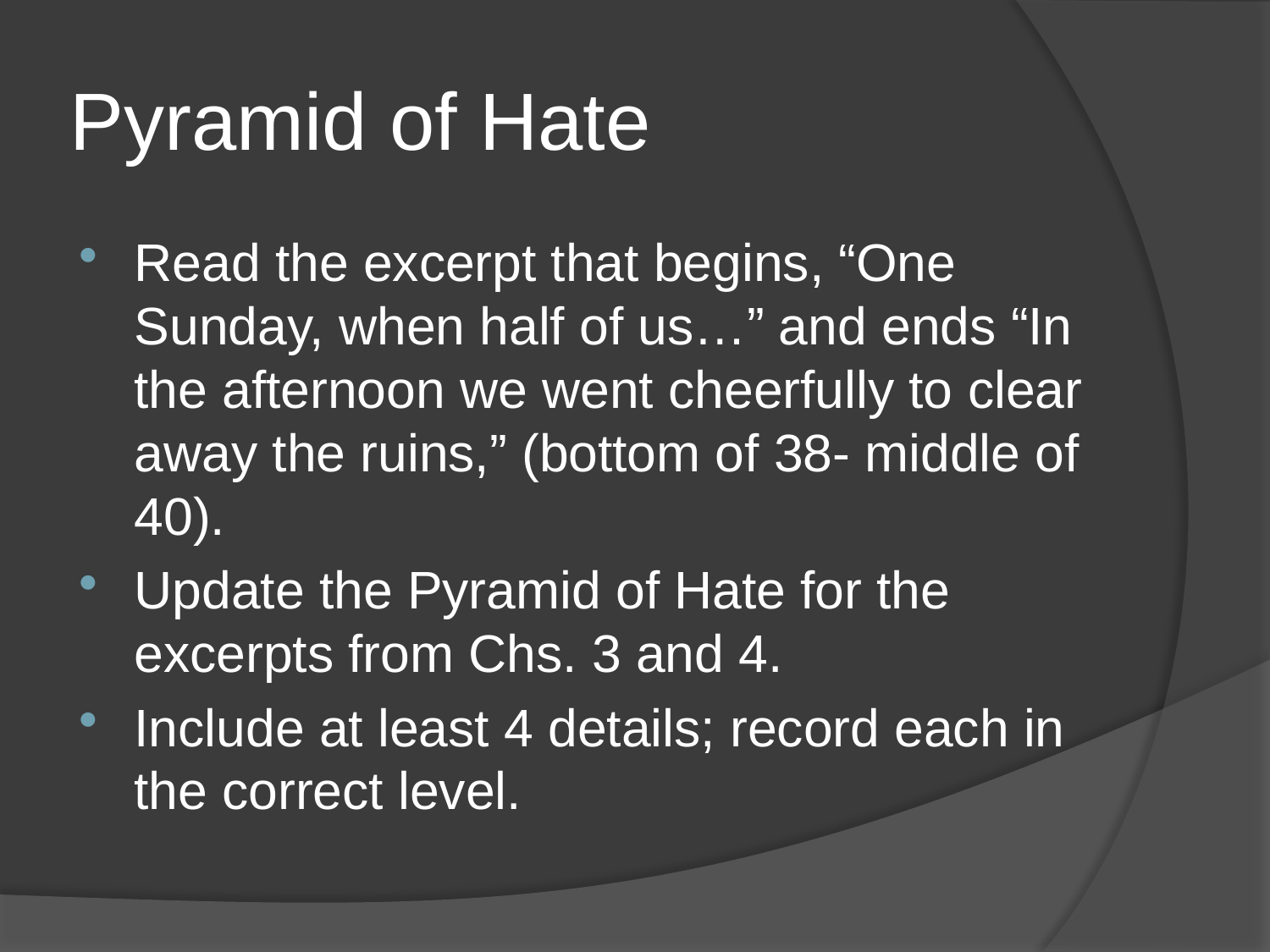

# Pyramid of Hate
Read the excerpt that begins, “One Sunday, when half of us…” and ends “In the afternoon we went cheerfully to clear away the ruins,” (bottom of 38- middle of 40).
Update the Pyramid of Hate for the excerpts from Chs. 3 and 4.
Include at least 4 details; record each in the correct level.